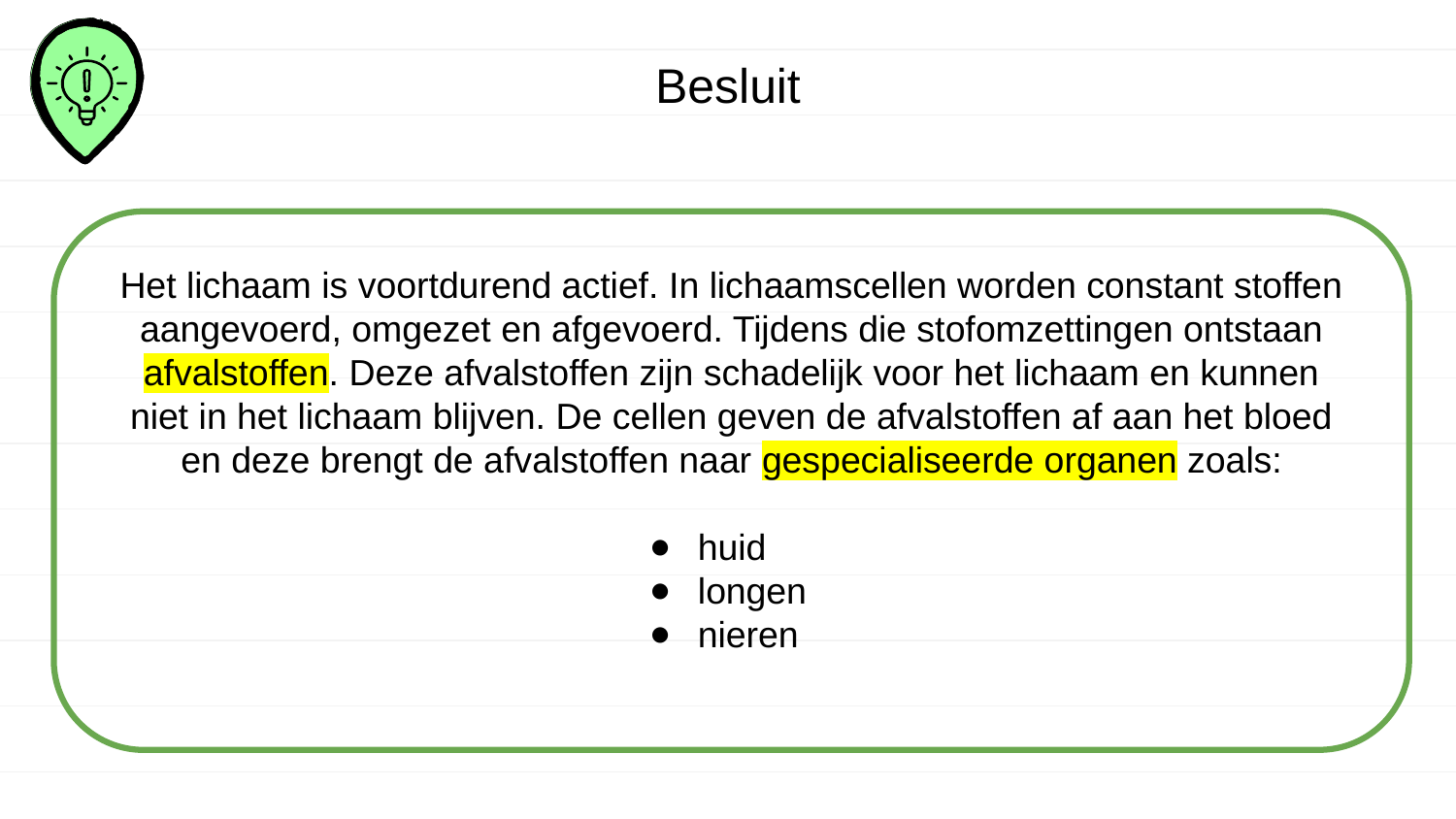

Besluit

Het lichaam is voortdurend actief. In lichaamscellen worden constant stoffen aangevoerd, omgezet en afgevoerd. Tijdens die stofomzettingen ontstaan afvalstoffen. Deze afvalstoffen zijn schadelijk voor het lichaam en kunnen niet in het lichaam blijven. De cellen geven de afvalstoffen af aan het bloed en deze brengt de afvalstoffen naar gespecialiseerde organen zoals:

huid
longen
nieren